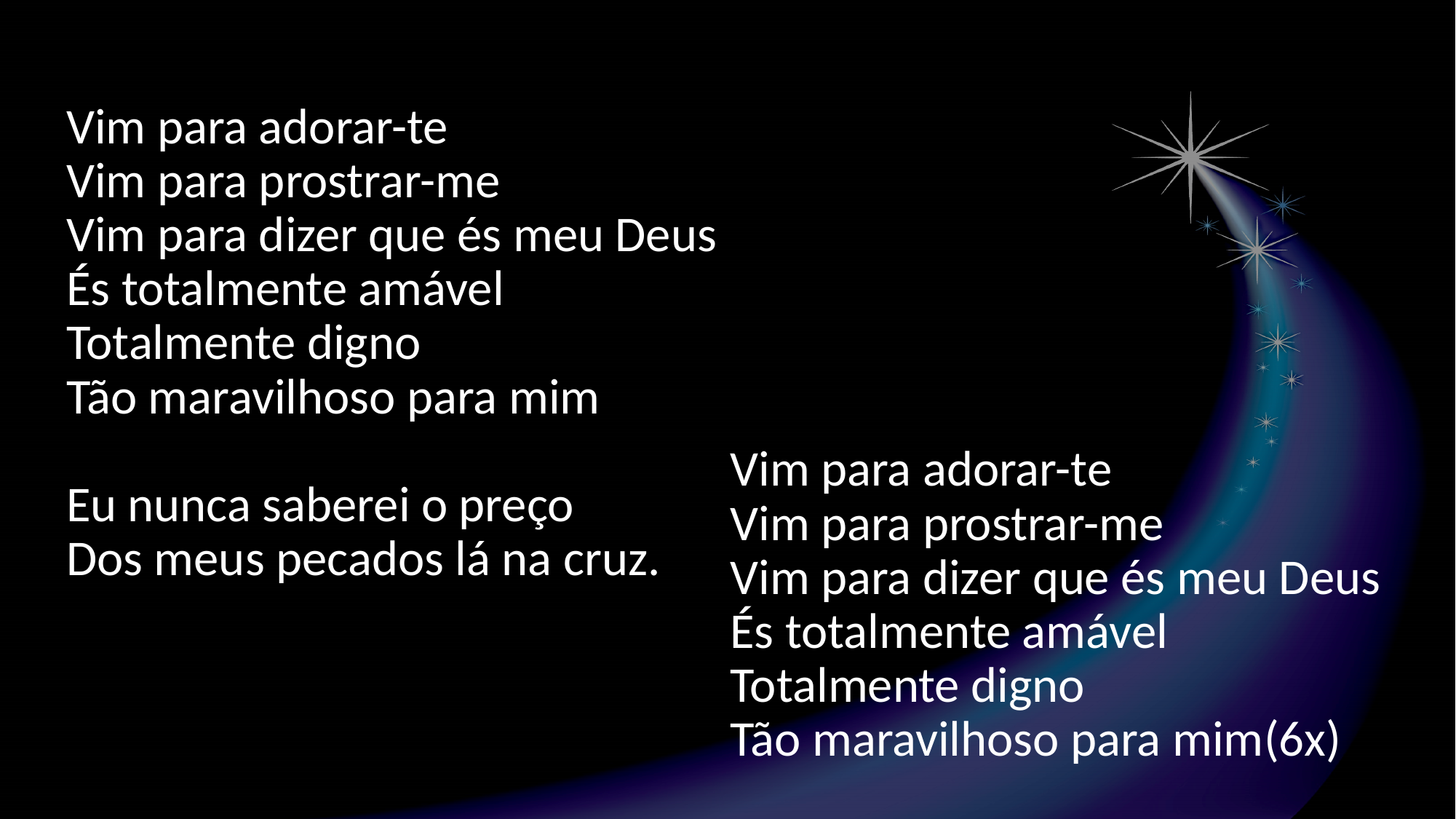

Vim para adorar-te
Vim para prostrar-me
Vim para dizer que és meu Deus
És totalmente amável
Totalmente digno
Tão maravilhoso para mim
Eu nunca saberei o preço
Dos meus pecados lá na cruz.

Vim para adorar-te
Vim para prostrar-me
Vim para dizer que és meu Deus
És totalmente amável
Totalmente digno
Tão maravilhoso para mim(6x)